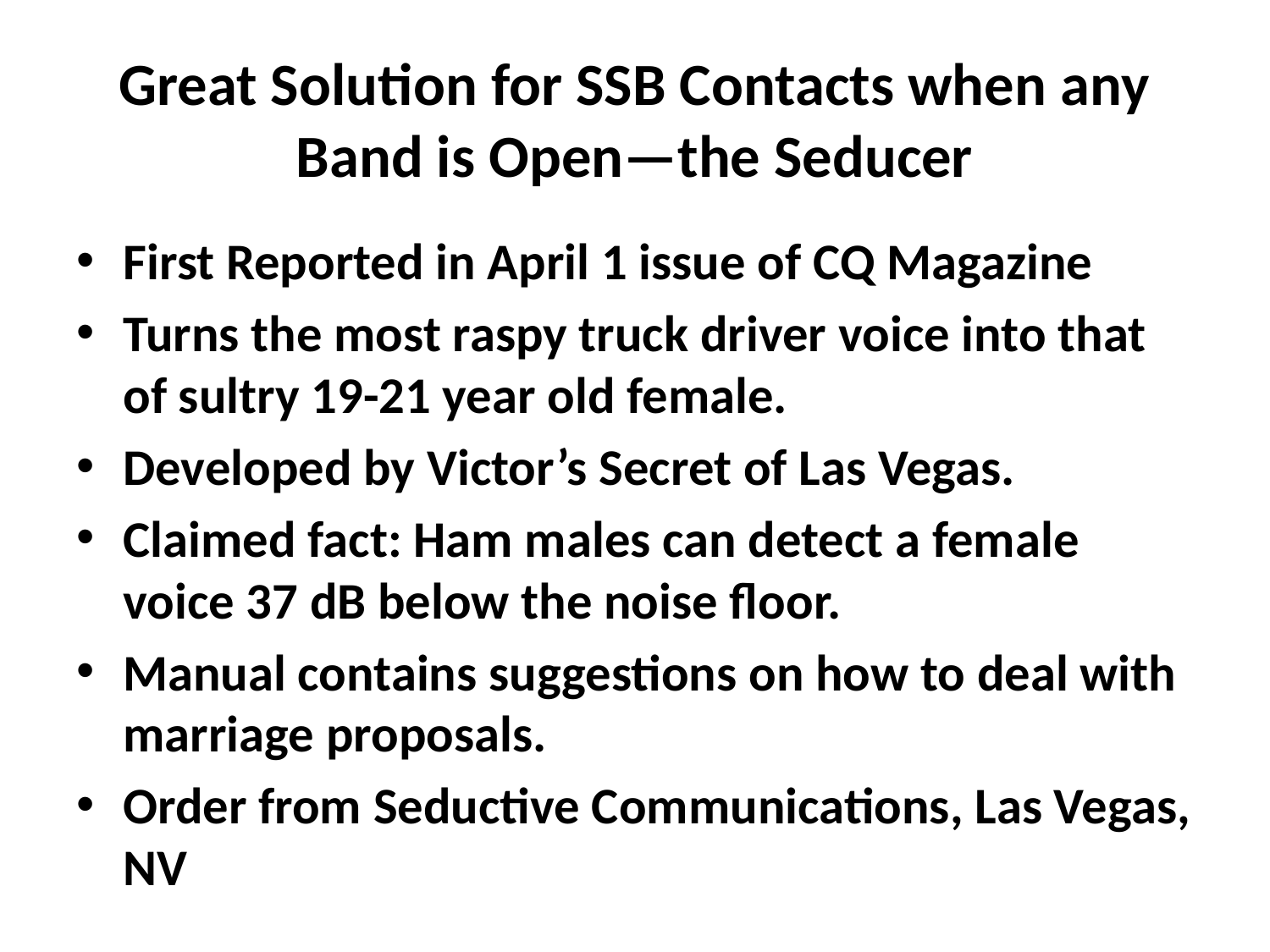

# Great Solution for SSB Contacts when any Band is Open—the Seducer
First Reported in April 1 issue of CQ Magazine
Turns the most raspy truck driver voice into that of sultry 19-21 year old female.
Developed by Victor’s Secret of Las Vegas.
Claimed fact: Ham males can detect a female voice 37 dB below the noise floor.
Manual contains suggestions on how to deal with marriage proposals.
Order from Seductive Communications, Las Vegas, NV